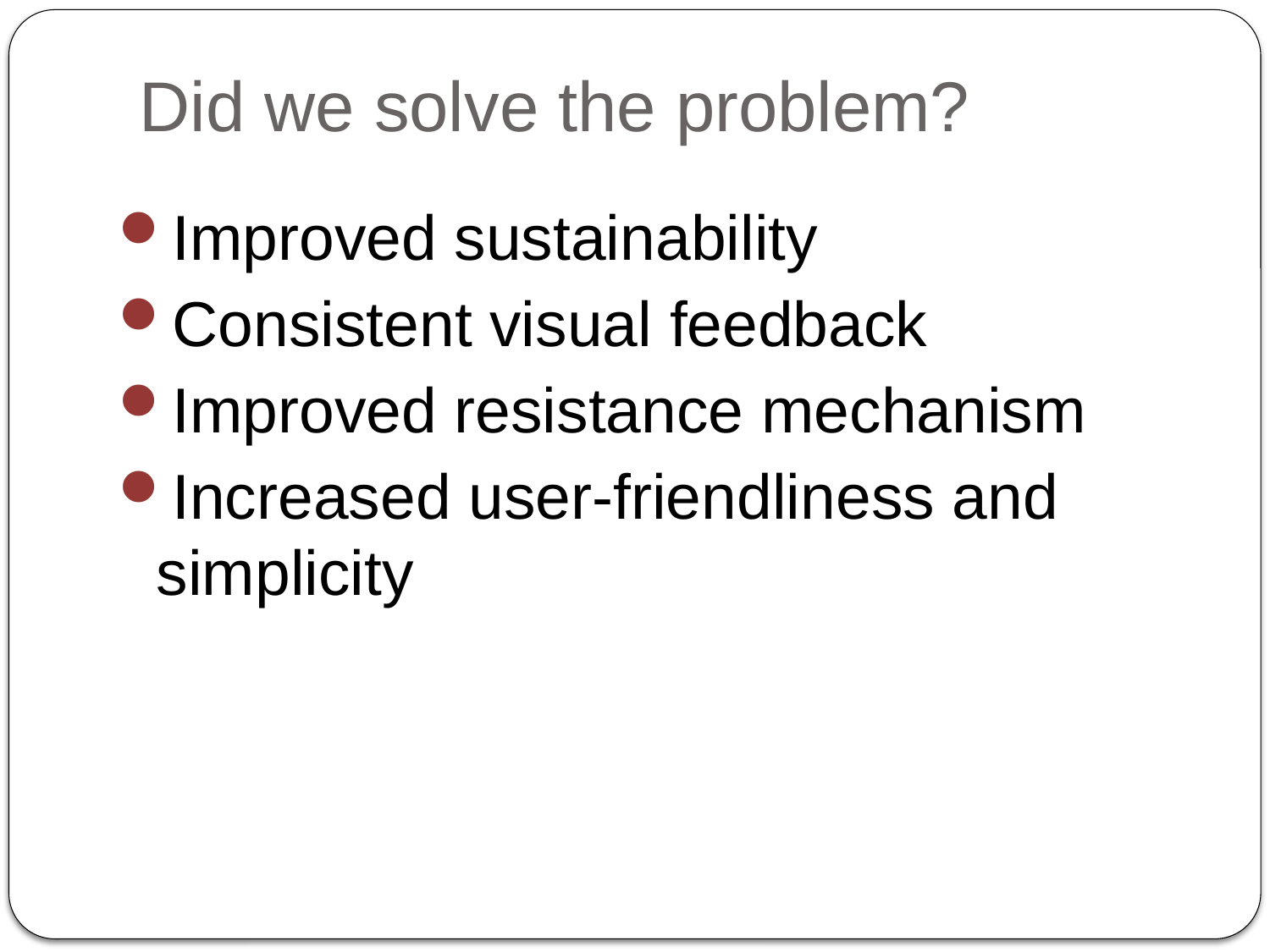

# Did we solve the problem?
Improved sustainability
Consistent visual feedback
Improved resistance mechanism
Increased user-friendliness and simplicity